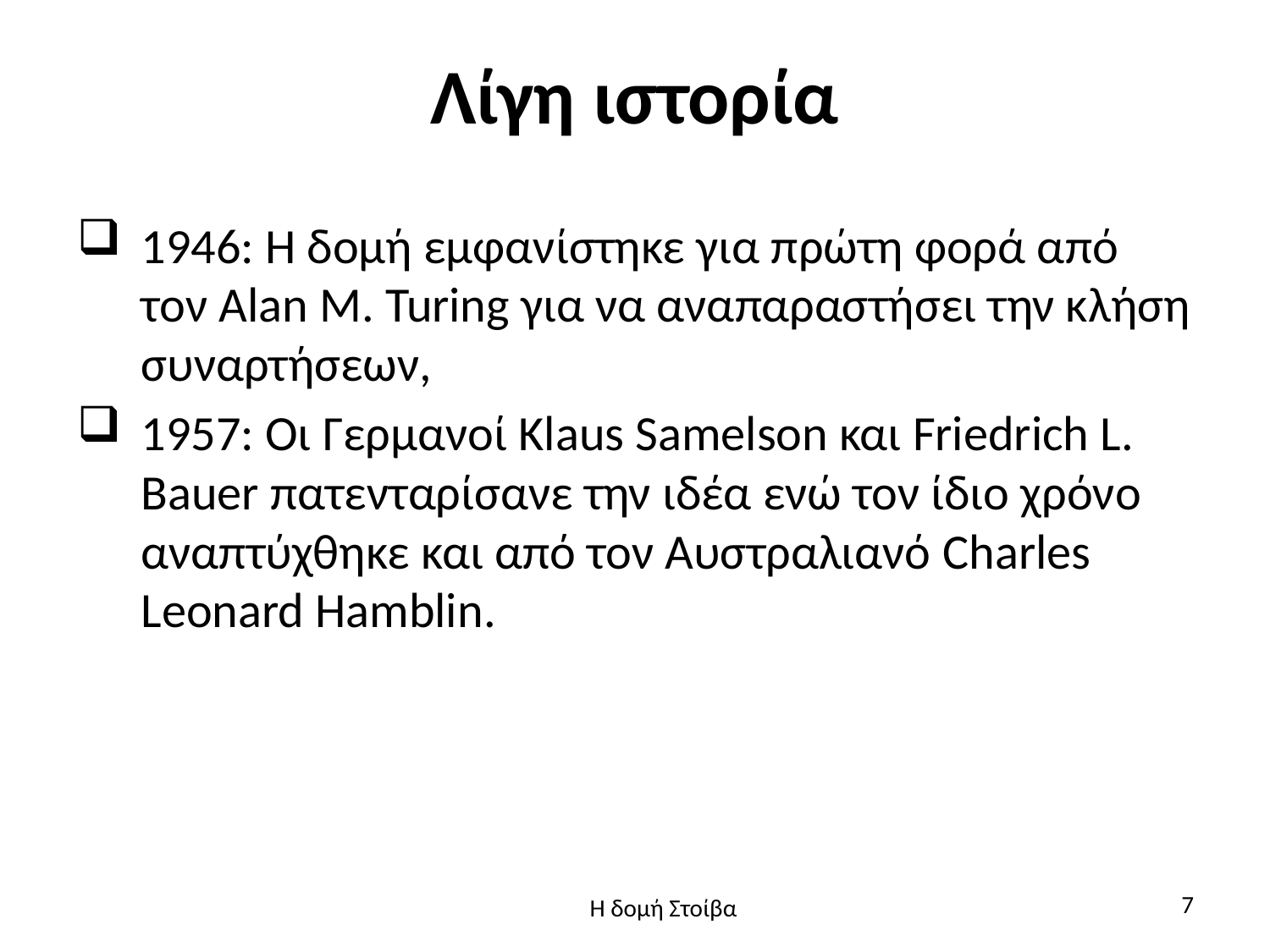

# Λίγη ιστορία
1946: Η δομή εμφανίστηκε για πρώτη φορά από τον Alan M. Turing για να αναπαραστήσει την κλήση συναρτήσεων,
1957: Οι Γερμανοί Klaus Samelson και Friedrich L. Bauer πατενταρίσανε την ιδέα ενώ τον ίδιο χρόνο αναπτύχθηκε και από τον Αυστραλιανό Charles Leonard Hamblin.
7
Η δομή Στοίβα